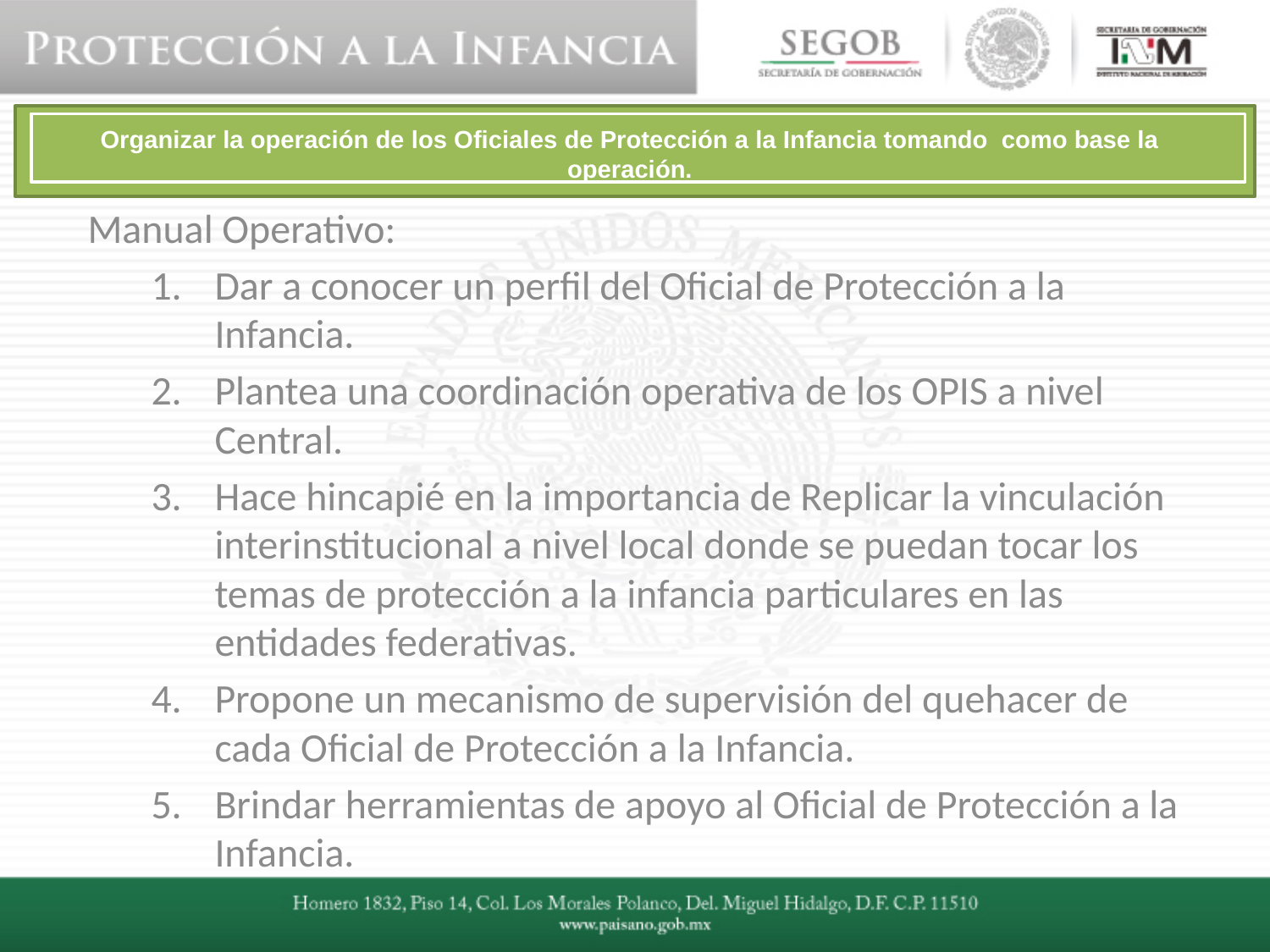

Organizar la operación de los Oficiales de Protección a la Infancia tomando  como base la operación.
Manual Operativo:
Dar a conocer un perfil del Oficial de Protección a la Infancia.
Plantea una coordinación operativa de los OPIS a nivel Central.
Hace hincapié en la importancia de Replicar la vinculación interinstitucional a nivel local donde se puedan tocar los temas de protección a la infancia particulares en las entidades federativas.
Propone un mecanismo de supervisión del quehacer de cada Oficial de Protección a la Infancia.
Brindar herramientas de apoyo al Oficial de Protección a la Infancia.